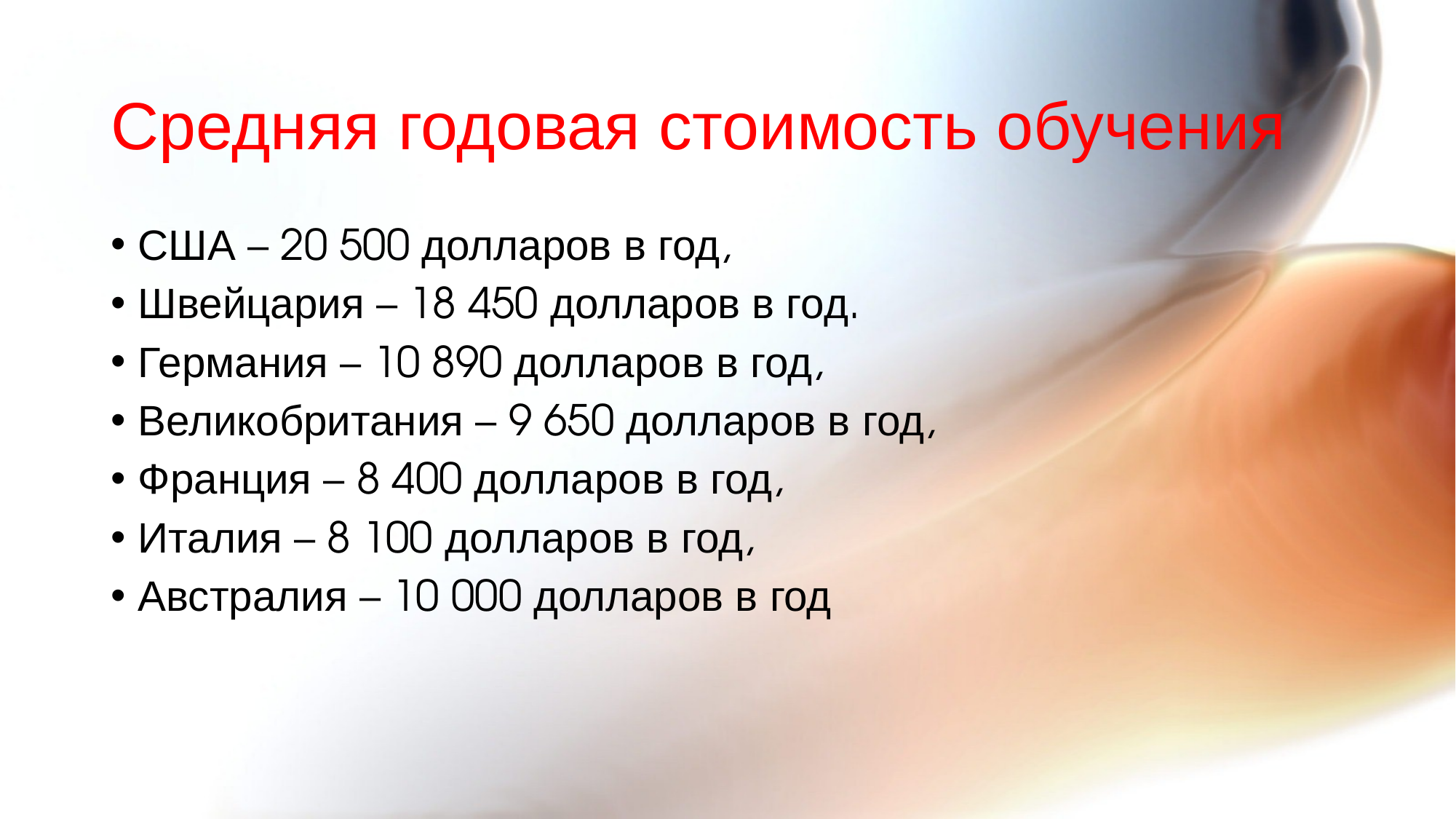

# Средняя годовая стоимость обучения
США – 20 500 долларов в год,
Швейцария – 18 450 долларов в год.
Германия – 10 890 долларов в год,
Великобритания – 9 650 долларов в год,
Франция – 8 400 долларов в год,
Италия – 8 100 долларов в год,
Австралия – 10 000 долларов в год